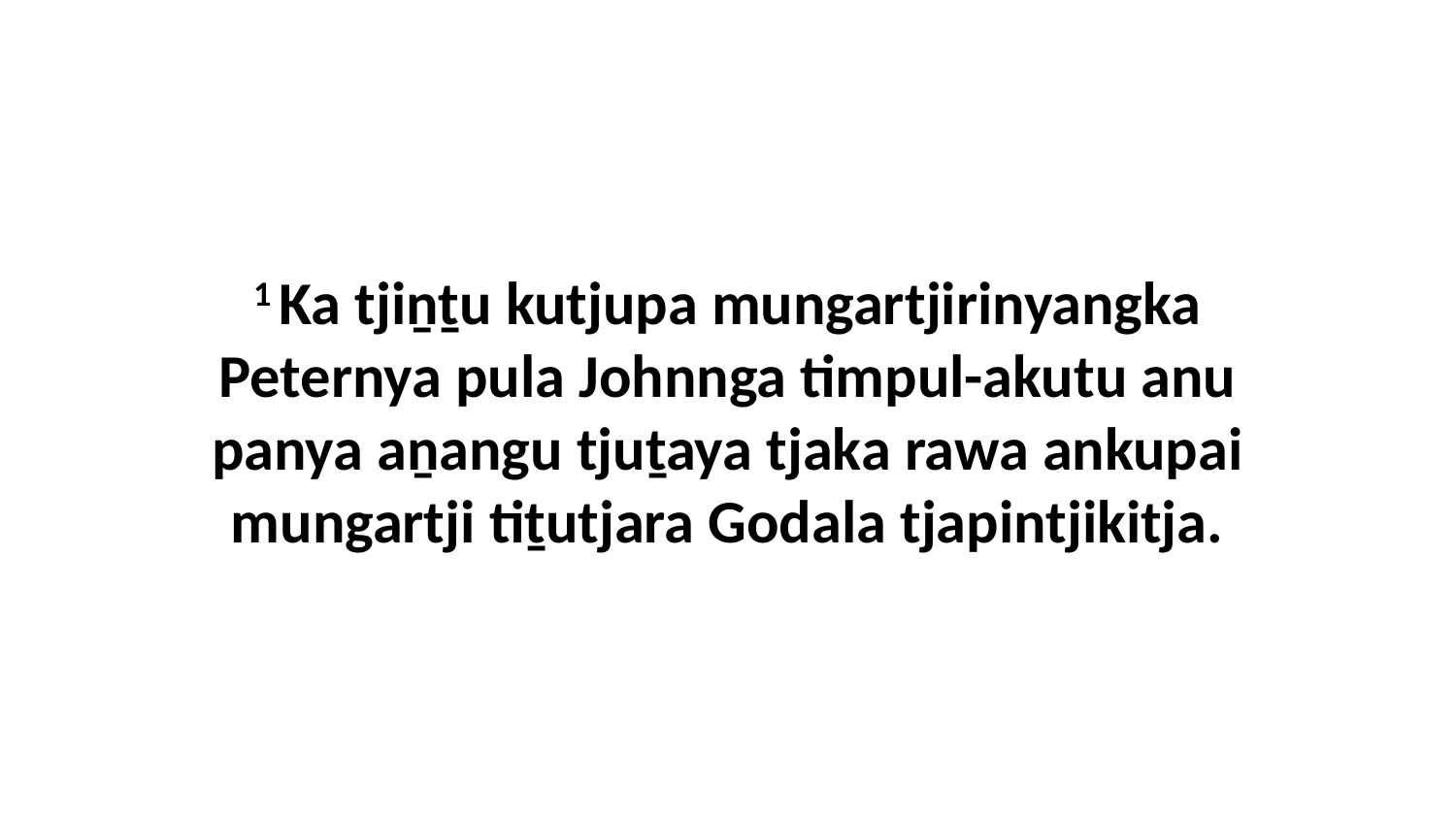

1 Ka tjiṉṯu kutjupa mungartjirinyangka Peternya pula Johnnga timpul-akutu anu panya aṉangu tjuṯaya tjaka rawa ankupai mungartji tiṯutjara Godala tjapintjikitja.